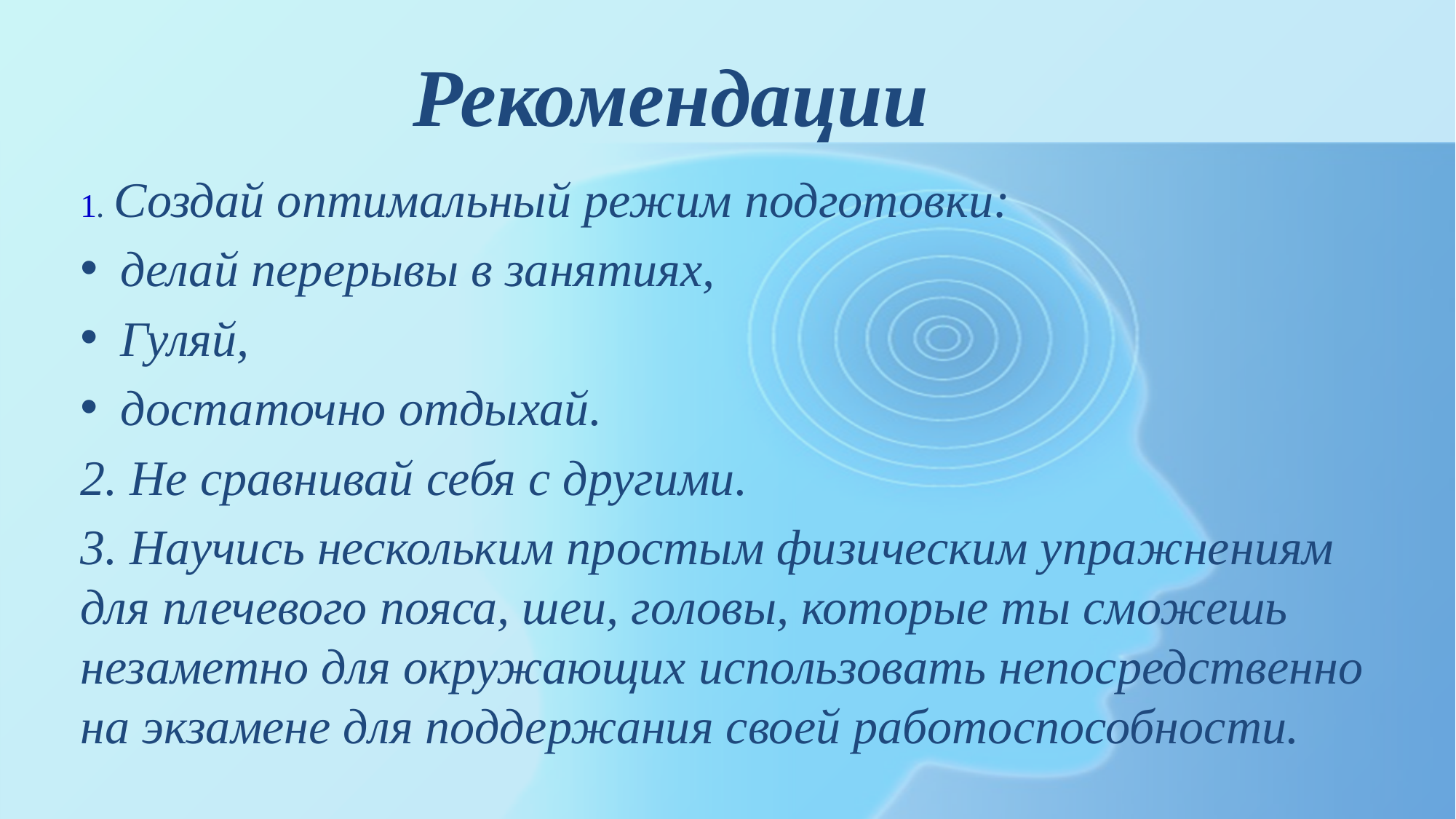

# Рекомендации
1. Создай оптимальный режим подготовки:
делай перерывы в занятиях,
Гуляй,
достаточно отдыхай.
2. Не сравнивай себя с другими.
3. Научись нескольким простым физическим упражнениям для плечевого пояса, шеи, головы, которые ты сможешь незаметно для окружающих использовать непосредственно на экзамене для поддержания своей работоспособности.